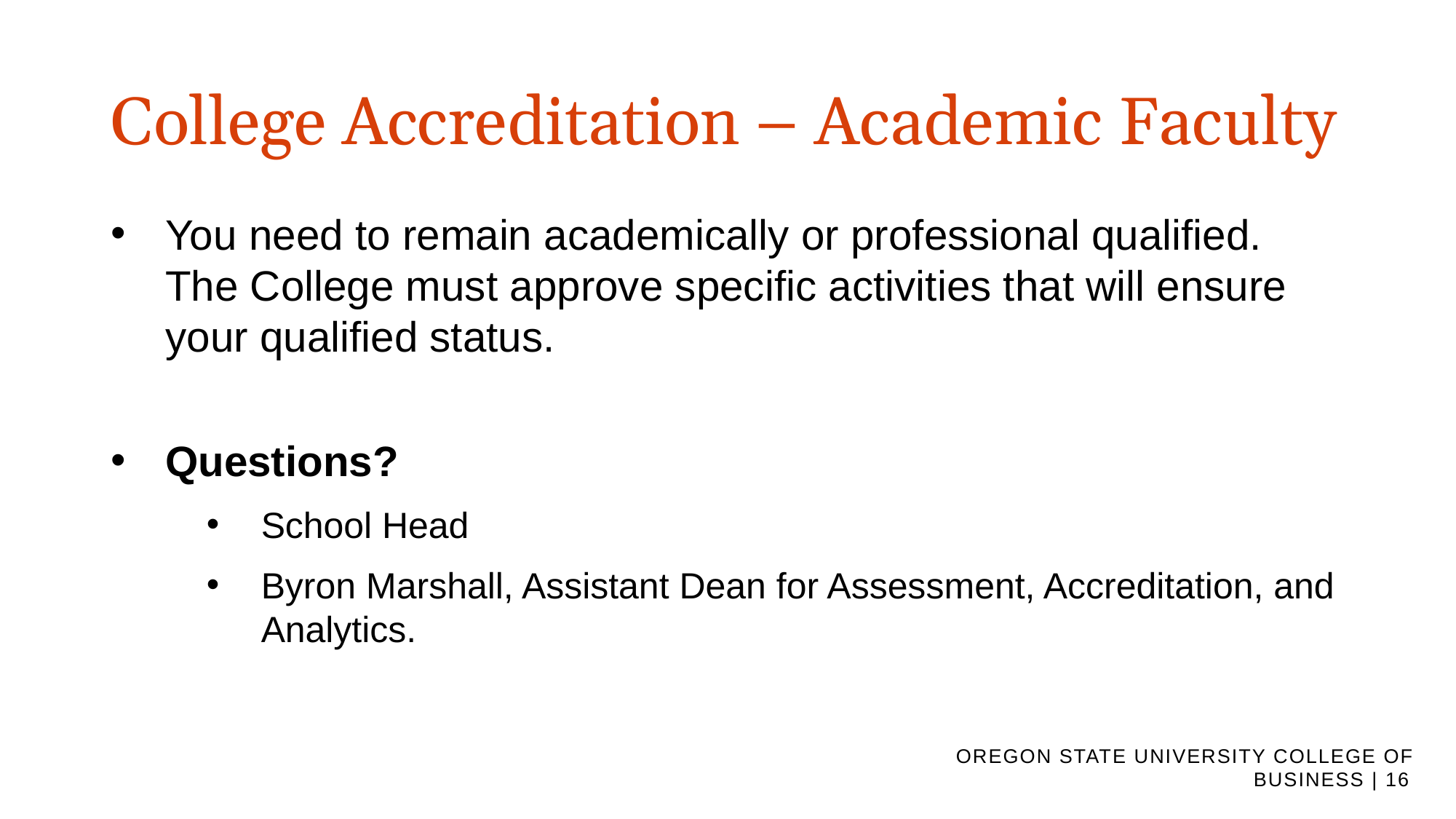

# College Accreditation – Academic Faculty
You need to remain academically or professional qualified. The College must approve specific activities that will ensure your qualified status.

Questions?
School Head
Byron Marshall, Assistant Dean for Assessment, Accreditation, and Analytics.

OREGON STATE UNIVERSITY COLLEGE OF BUSINESS | 16